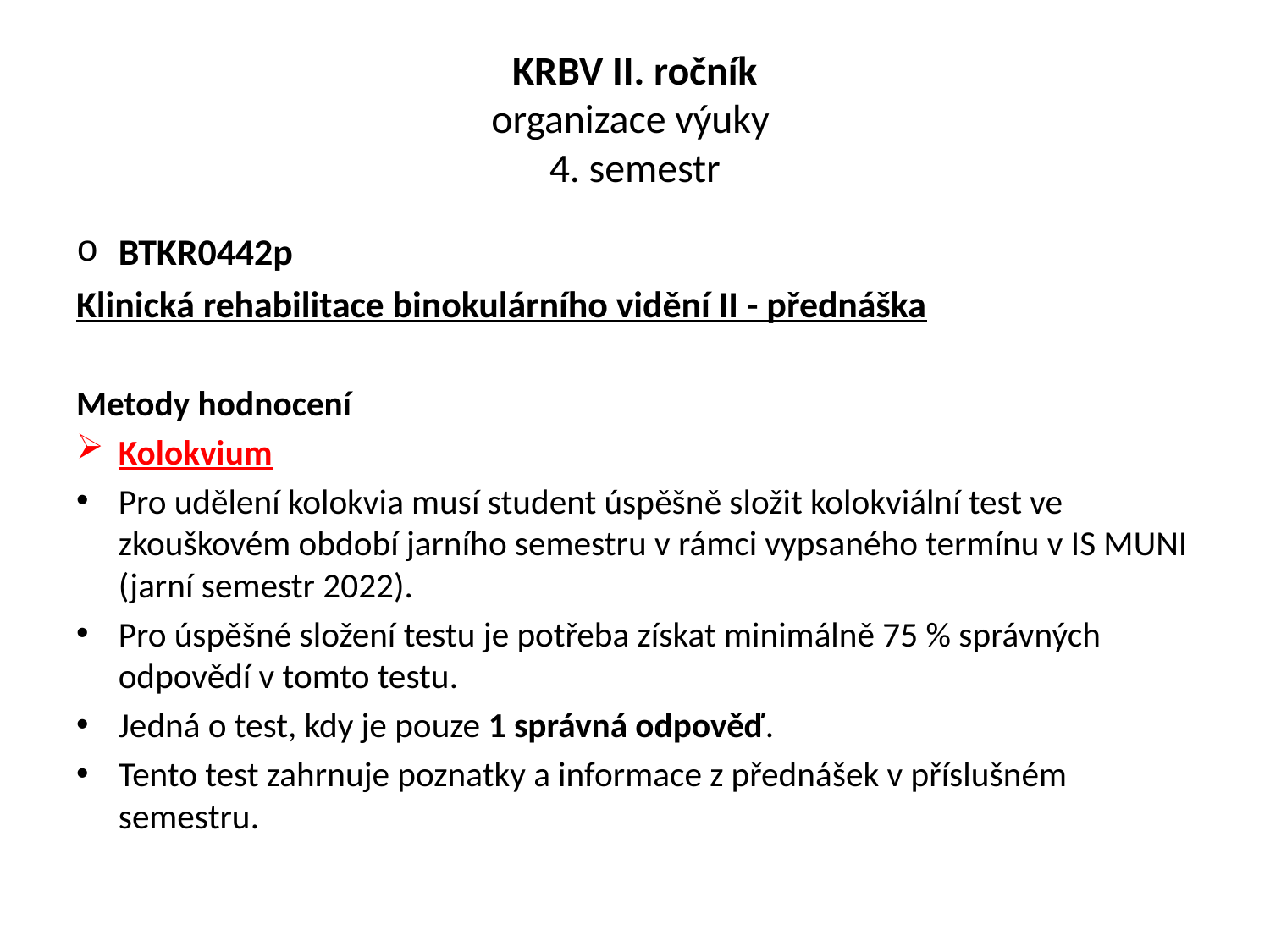

# KRBV II. ročník organizace výuky 4. semestr
BTKR0442p
Klinická rehabilitace binokulárního vidění II - přednáška

Metody hodnocení
Kolokvium
Pro udělení kolokvia musí student úspěšně složit kolokviální test ve zkouškovém období jarního semestru v rámci vypsaného termínu v IS MUNI (jarní semestr 2022).
Pro úspěšné složení testu je potřeba získat minimálně 75 % správných odpovědí v tomto testu.
Jedná o test, kdy je pouze 1 správná odpověď.
Tento test zahrnuje poznatky a informace z přednášek v příslušném semestru.